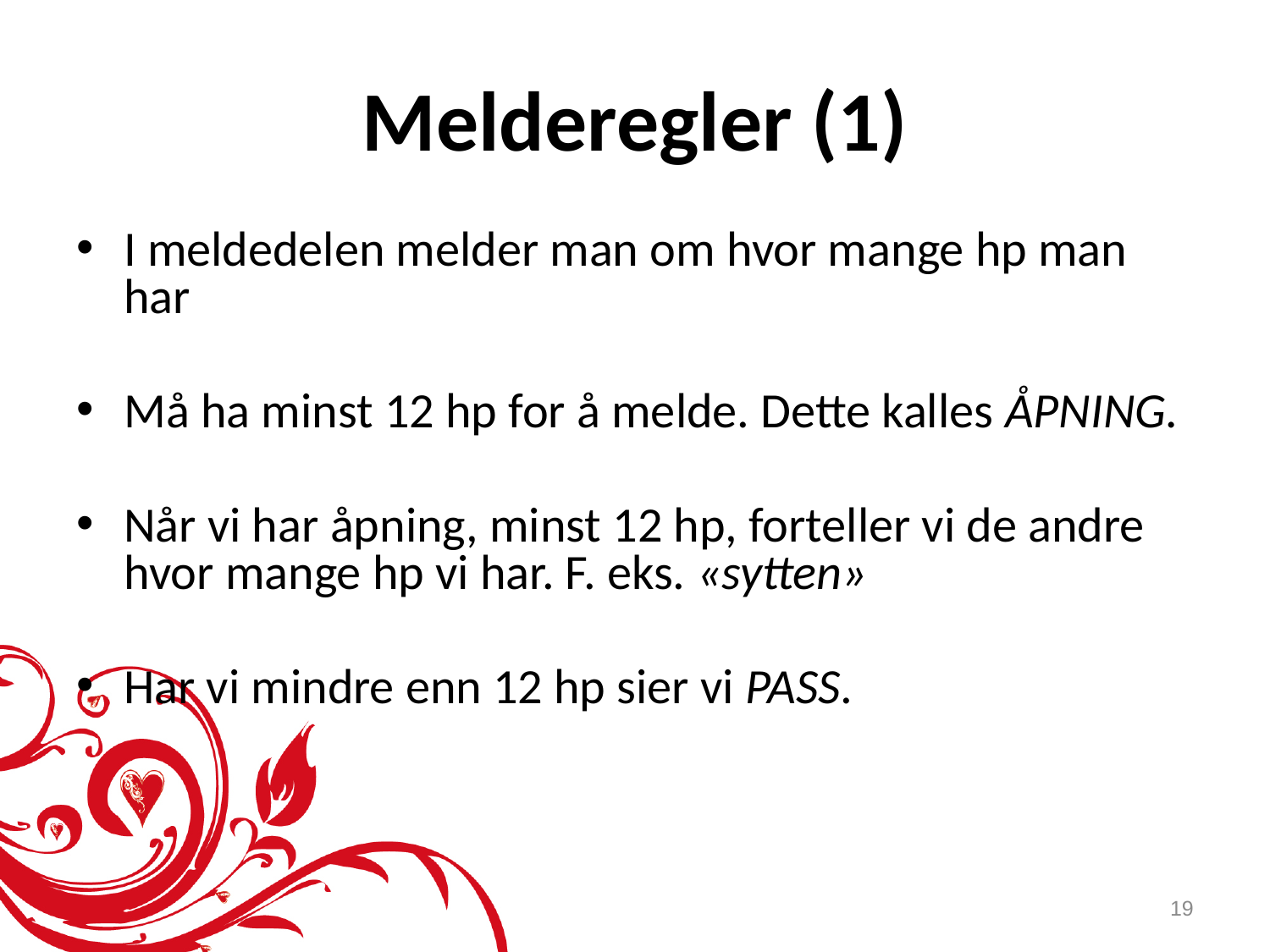

# Melderegler (1)
I meldedelen melder man om hvor mange hp man har

Må ha minst 12 hp for å melde. Dette kalles ÅPNING.

Når vi har åpning, minst 12 hp, forteller vi de andre hvor mange hp vi har. F. eks. «sytten»

Har vi mindre enn 12 hp sier vi PASS.

19